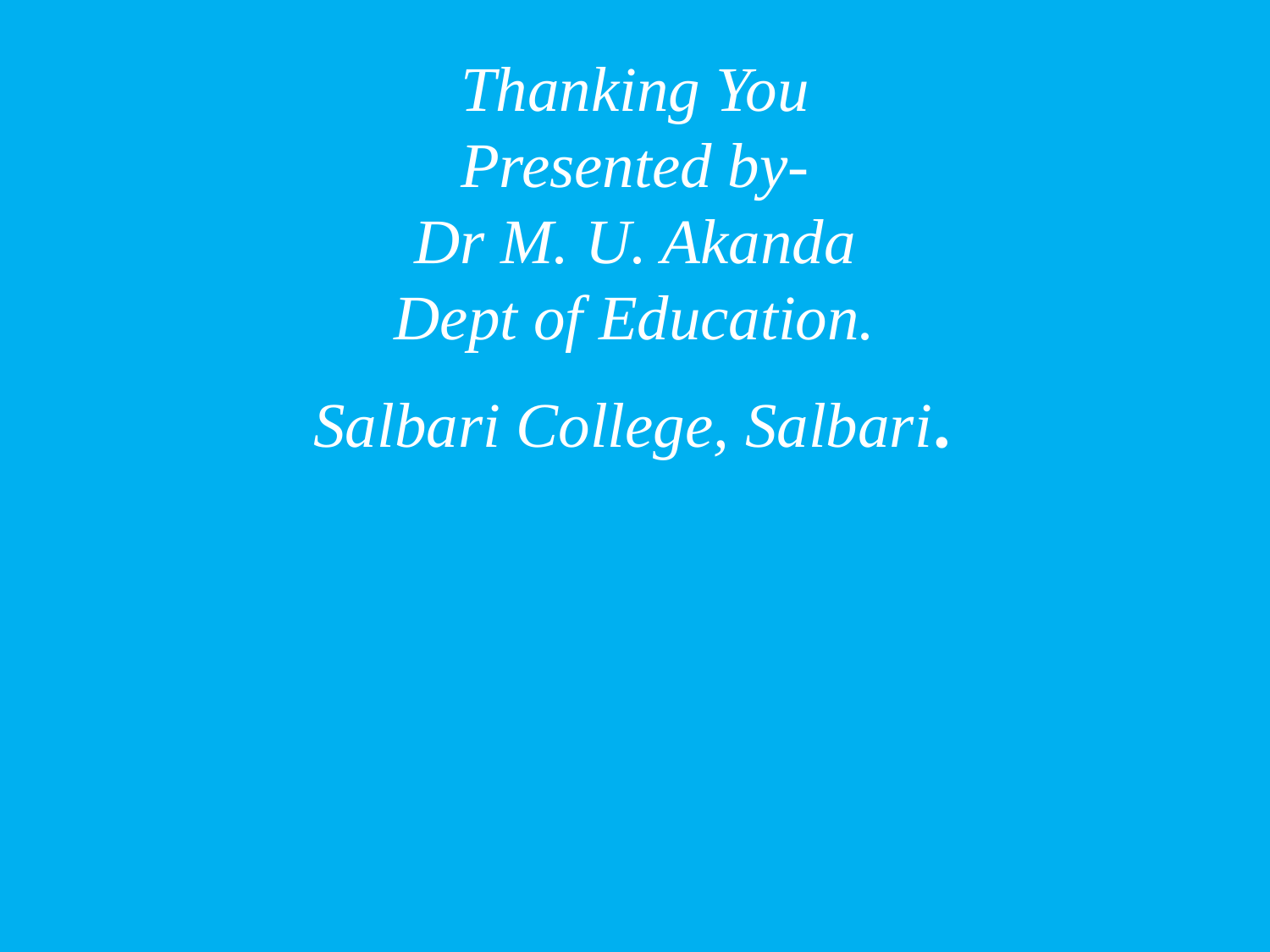

# Thanking You Presented by- Dr M. U. Akanda Dept of Education. Salbari College, Salbari.